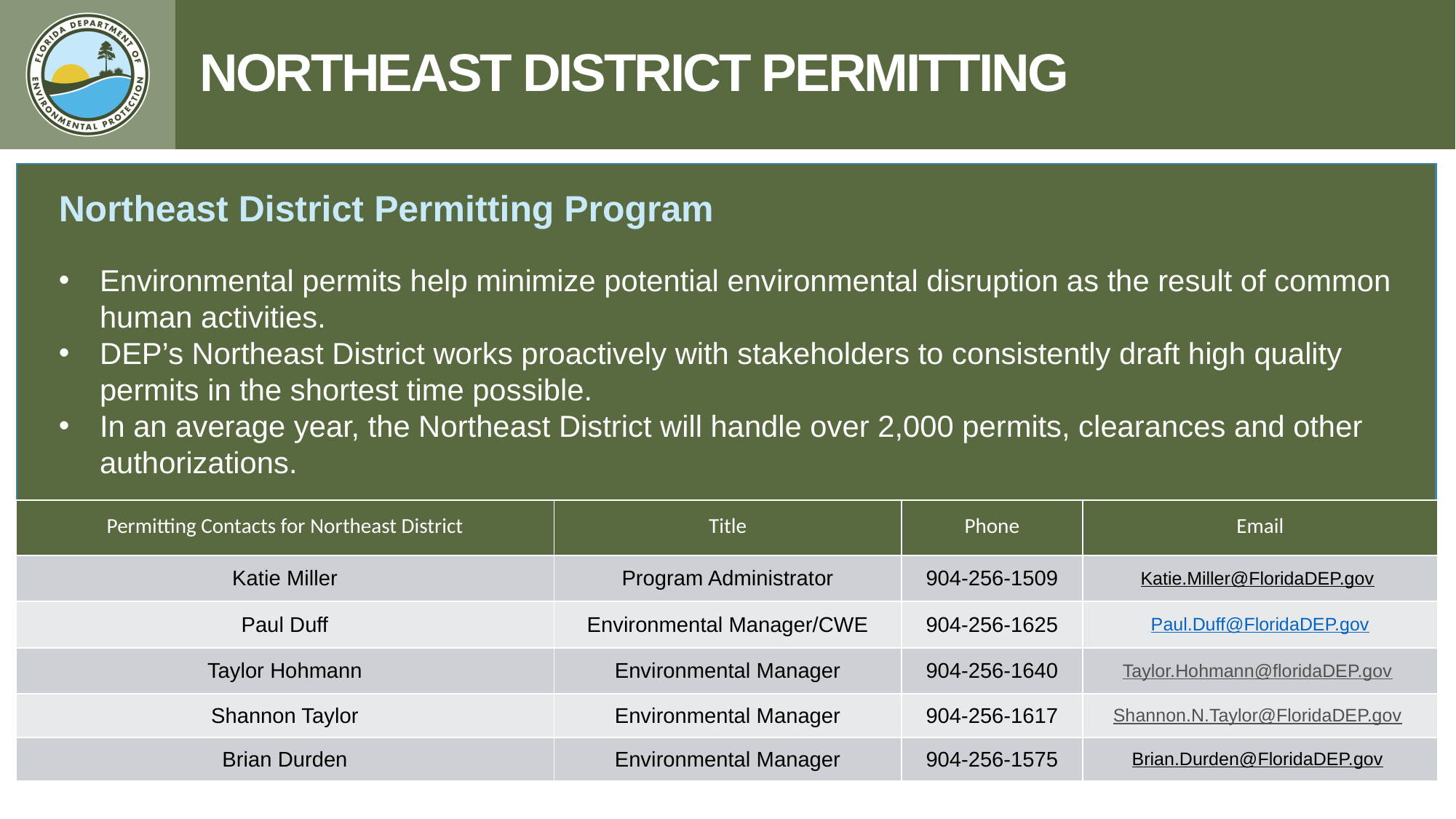

NORTHEAST DISTRICT PERMITTING
Northeast District Permitting Program
Environmental permits help minimize potential environmental disruption as the result of common human activities.
DEP’s Northeast District works proactively with stakeholders to consistently draft high quality permits in the shortest time possible.
In an average year, the Northeast District will handle over 2,000 permits, clearances and other authorizations.

| Permitting Contacts for Northeast District | Title | Phone | Email |
| --- | --- | --- | --- |
| Katie Miller | Program Administrator | 904-256-1509 | Katie.Miller@FloridaDEP.gov |
| Paul Duff | Environmental Manager/CWE | 904-256-1625 | Paul.Duff@FloridaDEP.gov |
| Taylor Hohmann | Environmental Manager | 904-256-1640 | Taylor.Hohmann@floridaDEP.gov |
| Shannon Taylor | Environmental Manager | 904-256-1617 | Shannon.N.Taylor@FloridaDEP.gov |
| Brian Durden | Environmental Manager | 904-256-1575 | Brian.Durden@FloridaDEP.gov |